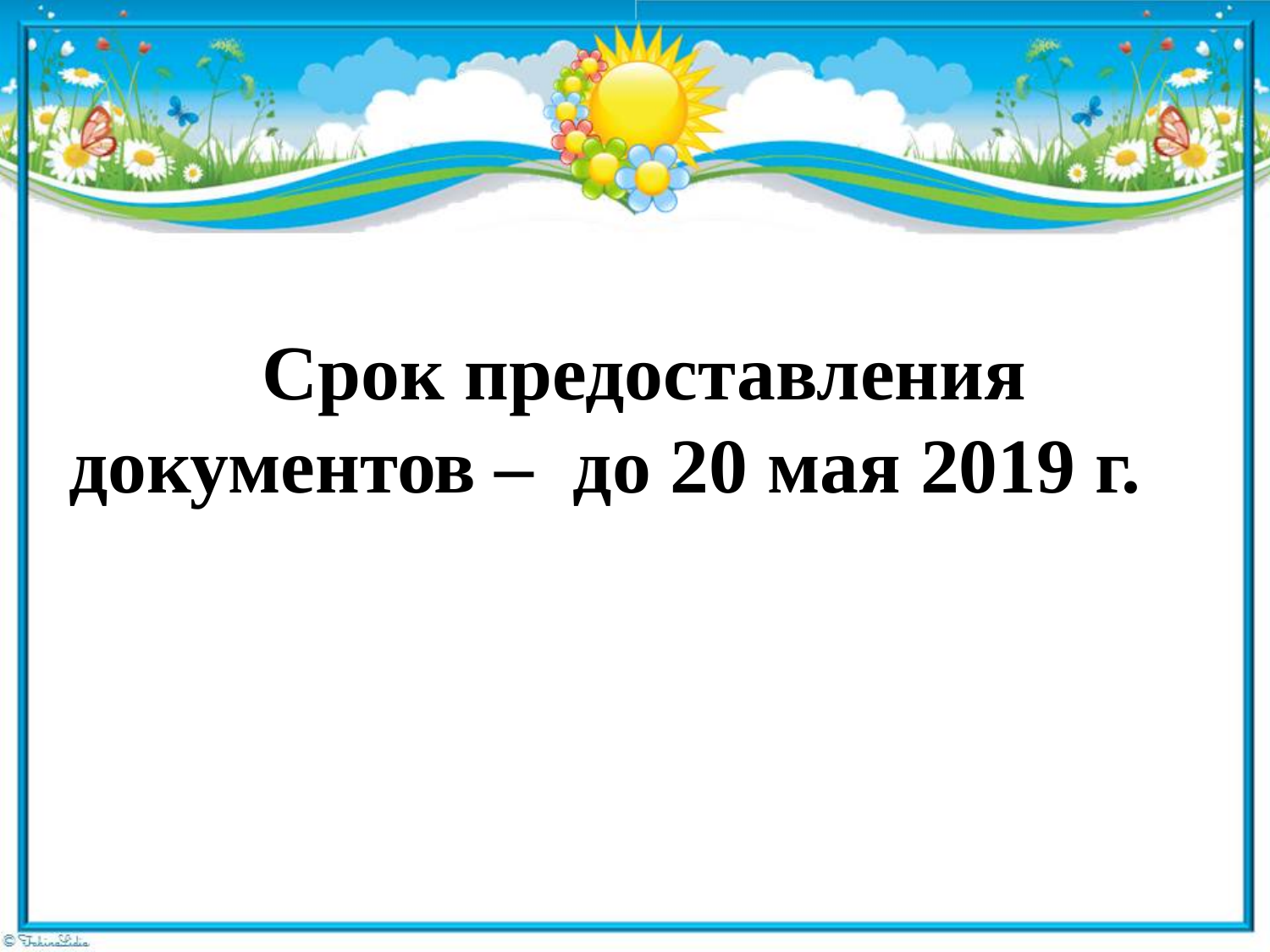

# Срок предоставления документов –  до 20 мая 2019 г.